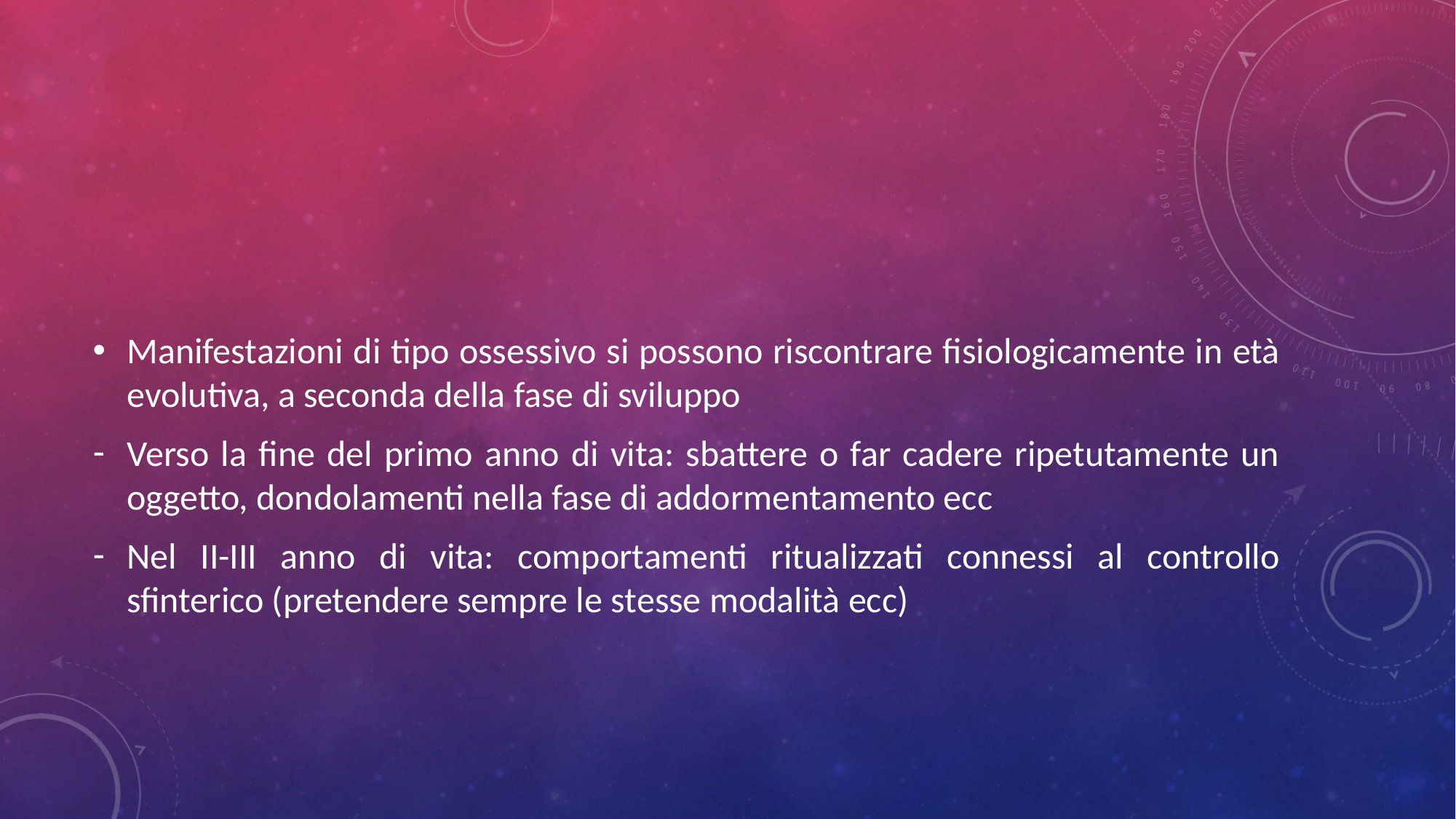

#
Manifestazioni di tipo ossessivo si possono riscontrare fisiologicamente in età evolutiva, a seconda della fase di sviluppo
Verso la fine del primo anno di vita: sbattere o far cadere ripetutamente un oggetto, dondolamenti nella fase di addormentamento ecc
Nel II-III anno di vita: comportamenti ritualizzati connessi al controllo sfinterico (pretendere sempre le stesse modalità ecc)